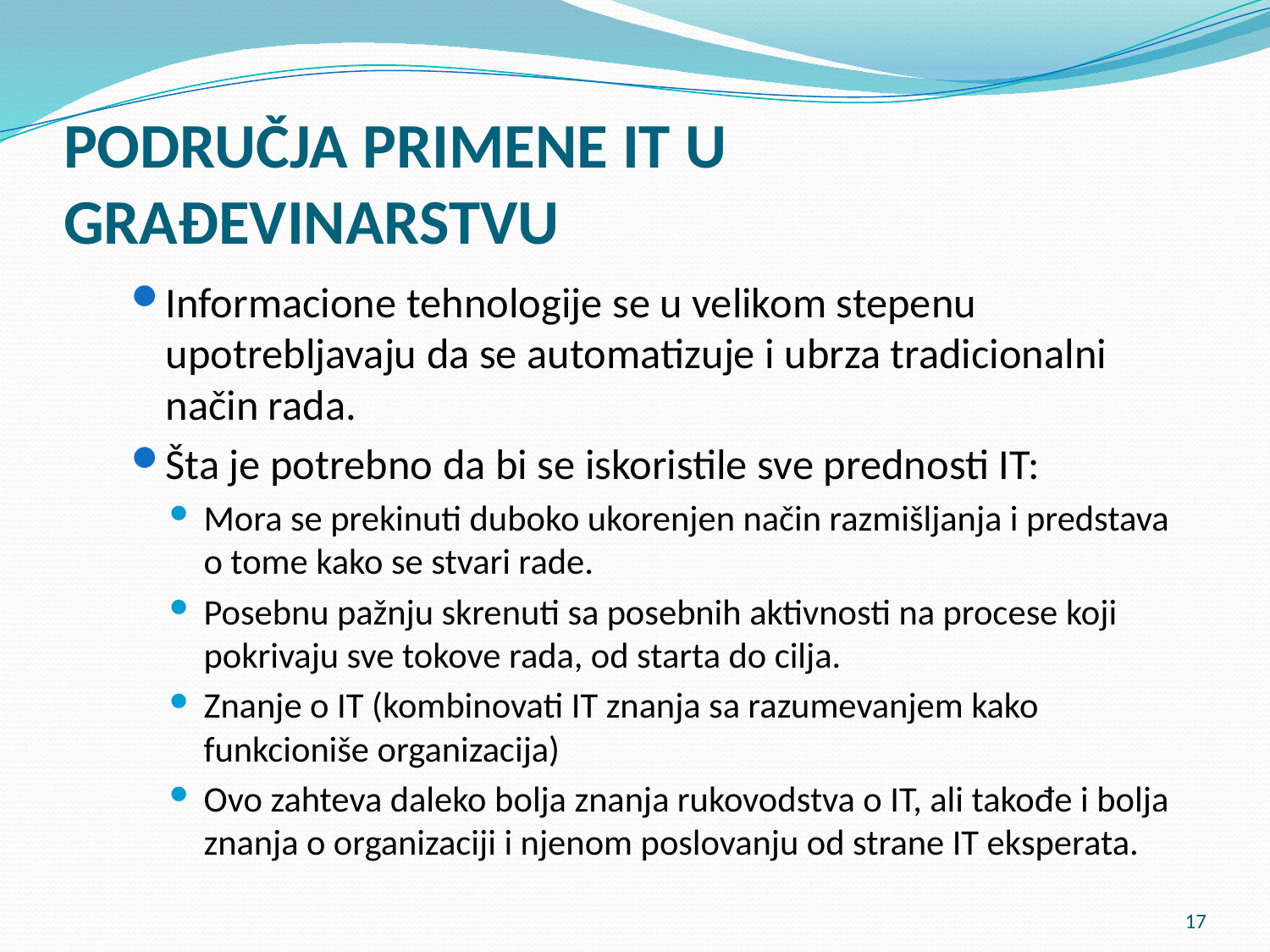

# PODRUČJA PRIMENE IT U GRAĐEVINARSTVU
Informacione tehnologije se u velikom stepenu upotrebljavaju da se automatizuje i ubrza tradicionalni način rada.
Šta je potrebno da bi se iskoristile sve prednosti IT:
Mora se prekinuti duboko ukorenjen način razmišljanja i predstava o tome kako se stvari rade.
Posebnu pažnju skrenuti sa posebnih aktivnosti na procese koji pokrivaju sve tokove rada, od starta do cilja.
Znanje o IT (kombinovati IT znanja sa razumevanjem kako funkcioniše organizacija)
Ovo zahteva daleko bolja znanja rukovodstva o IT, ali takođe i bolja znanja o organizaciji i njenom poslovanju od strane IT eksperata.

17